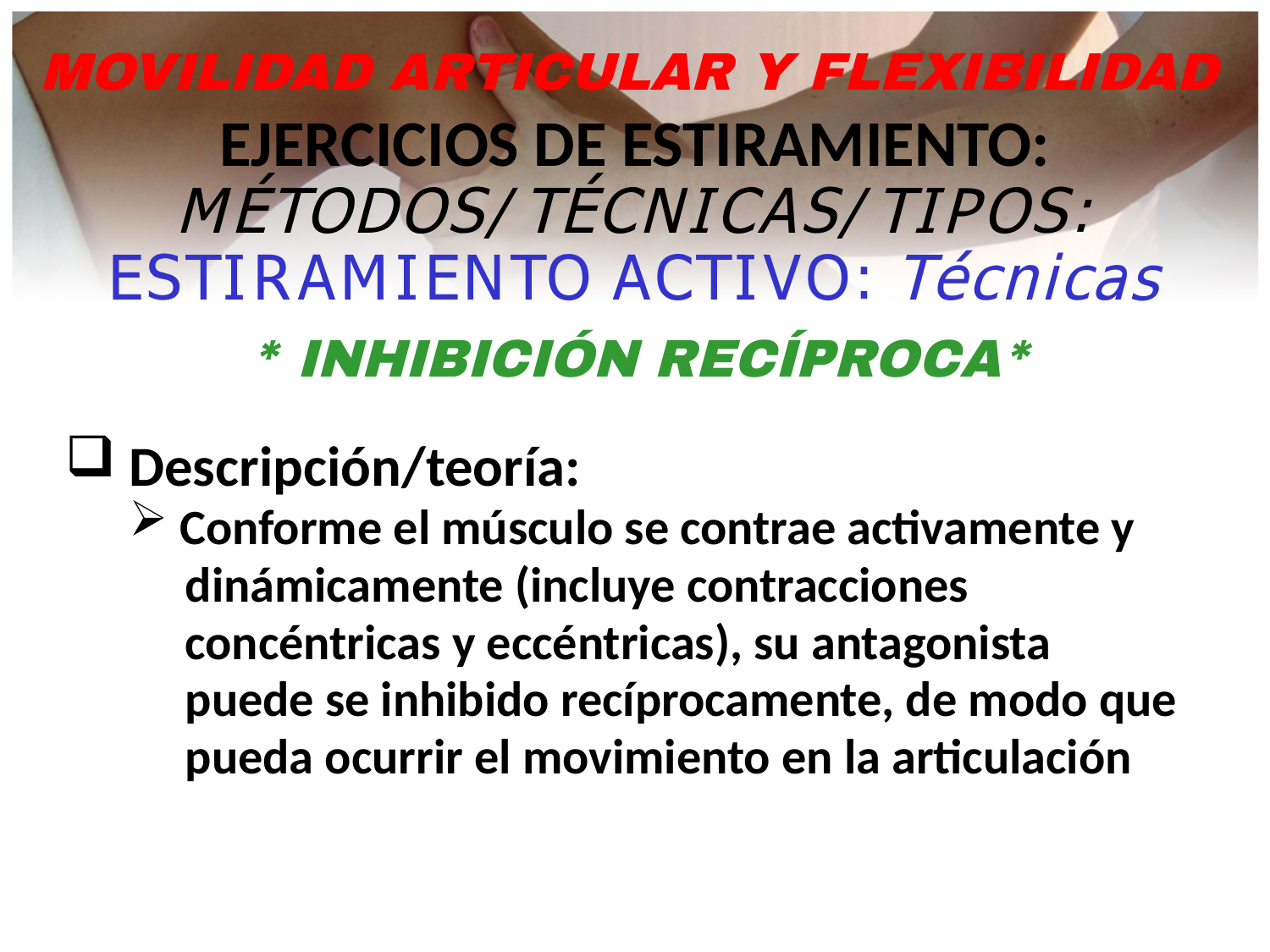

MOVILIDAD ARTICULAR Y FLEXIBILIDAD
EJERCICIOS DE ESTIRAMIENTO:
MÉTODOS/TÉCNICAS/TIPOS:
ESTIRAMIENTO ACTIVO: Técnicas
* INHIBICIÓN RECÍPROCA*
 Descripción/teoría:
 Conforme el músculo se contrae activamente y
     dinámicamente (incluye contracciones
     concéntricas y eccéntricas), su antagonista
     puede se inhibido recíprocamente, de modo que
     pueda ocurrir el movimiento en la articulación